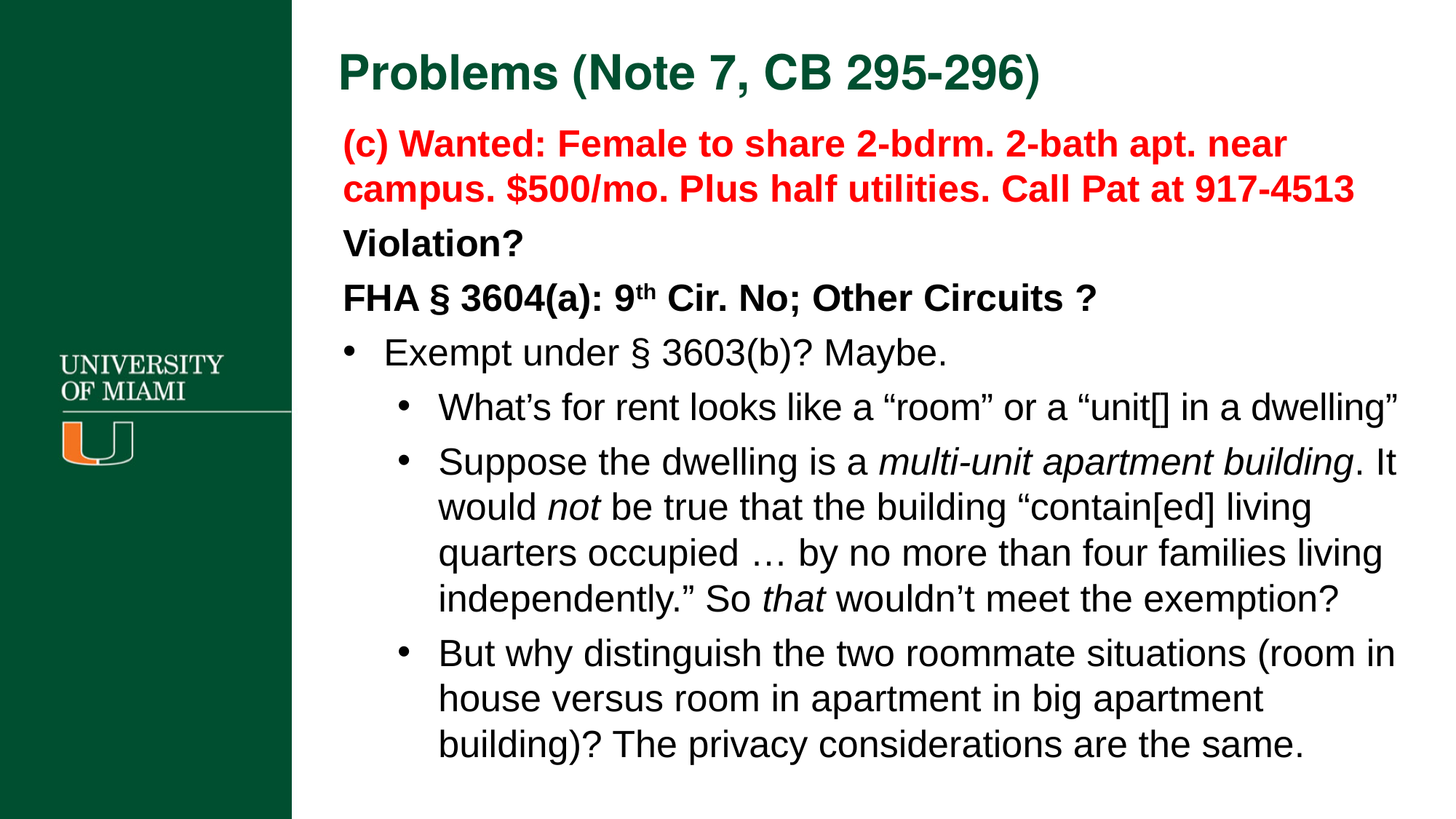

Problems (Note 7, CB 295-296)
(c) Wanted: Female to share 2-bdrm. 2-bath apt. near campus. $500/mo. Plus half utilities. Call Pat at 917-4513
Violation?
FHA § 3604(a): 9th Cir. No; Other Circuits ?
Exempt under § 3603(b)? Maybe.
What’s for rent looks like a “room” or a “unit[] in a dwelling”
Suppose the dwelling is a multi-unit apartment building. It would not be true that the building “contain[ed] living quarters occupied … by no more than four families living independently.” So that wouldn’t meet the exemption?
But why distinguish the two roommate situations (room in house versus room in apartment in big apartment building)? The privacy considerations are the same.